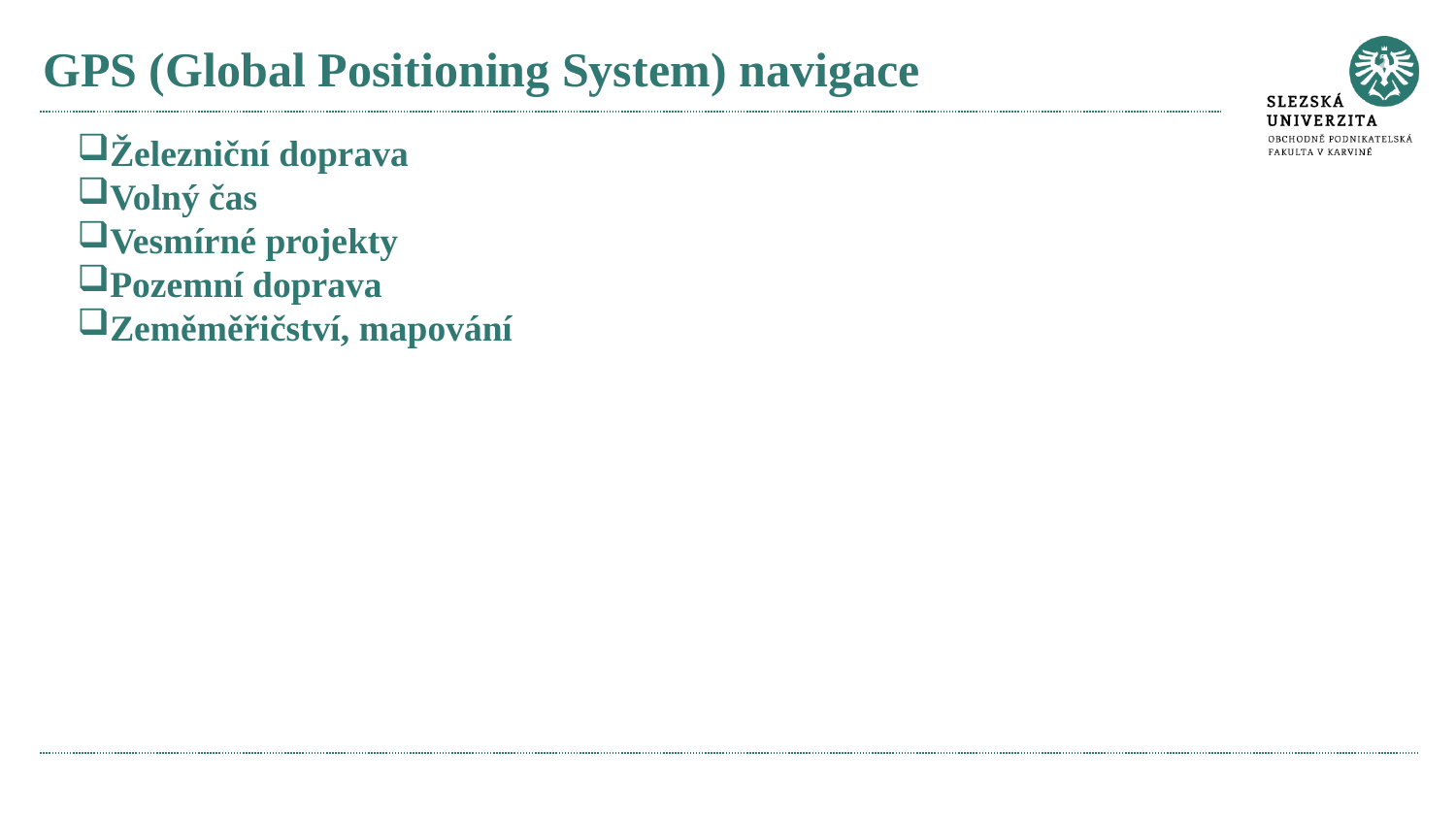

# GPS (Global Positioning System) navigace
Železniční doprava
Volný čas
Vesmírné projekty
Pozemní doprava
Zeměměřičství, mapování